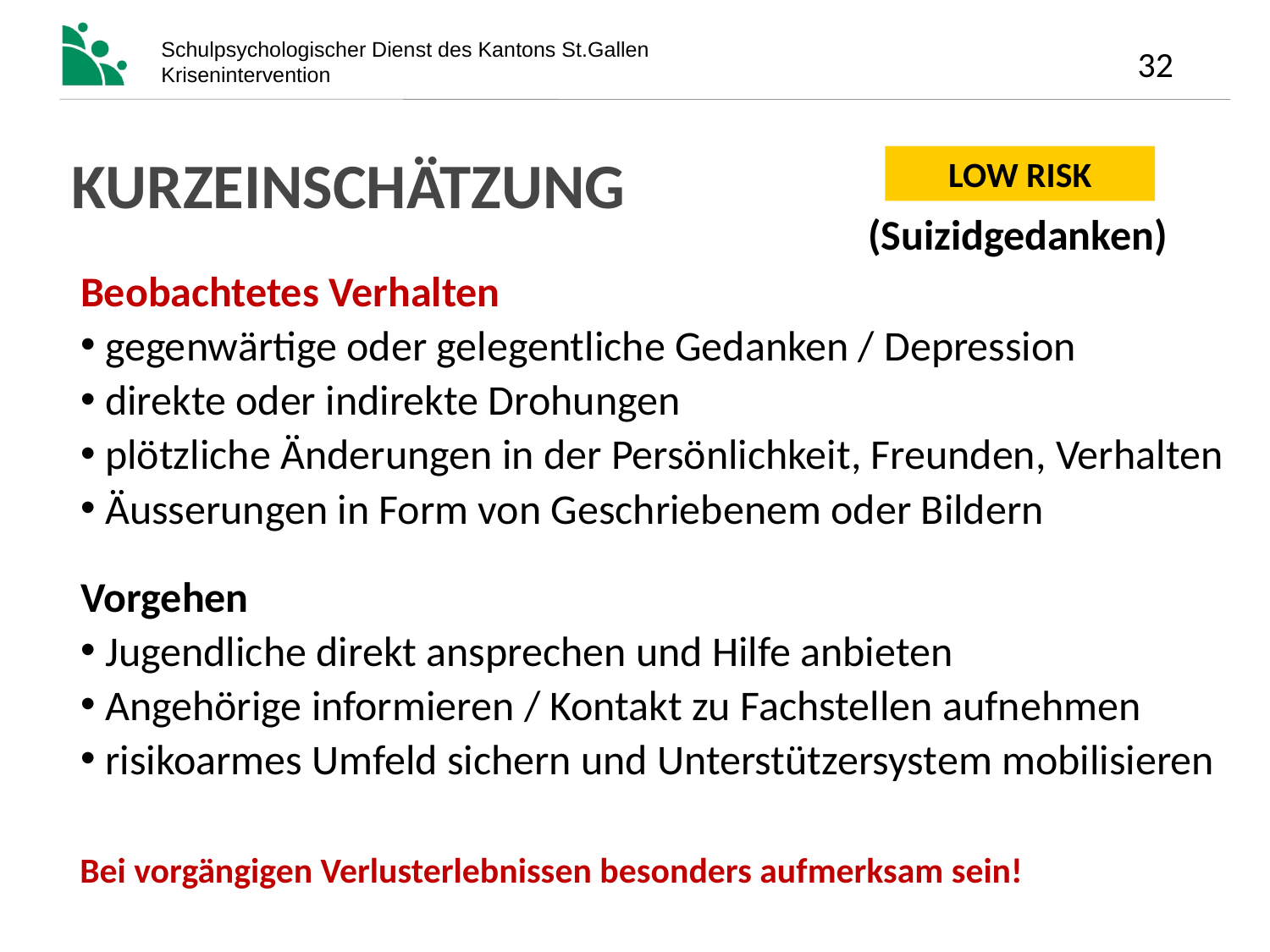

# Kurzeinschätzung
LOW RISK
(Suizidgedanken)
Beobachtetes Verhalten
gegenwärtige oder gelegentliche Gedanken / Depression
direkte oder indirekte Drohungen
plötzliche Änderungen in der Persönlichkeit, Freunden, Verhalten
Äusserungen in Form von Geschriebenem oder Bildern
Vorgehen
Jugendliche direkt ansprechen und Hilfe anbieten
Angehörige informieren / Kontakt zu Fachstellen aufnehmen
risikoarmes Umfeld sichern und Unterstützersystem mobilisieren

Bei vorgängigen Verlusterlebnissen besonders aufmerksam sein!